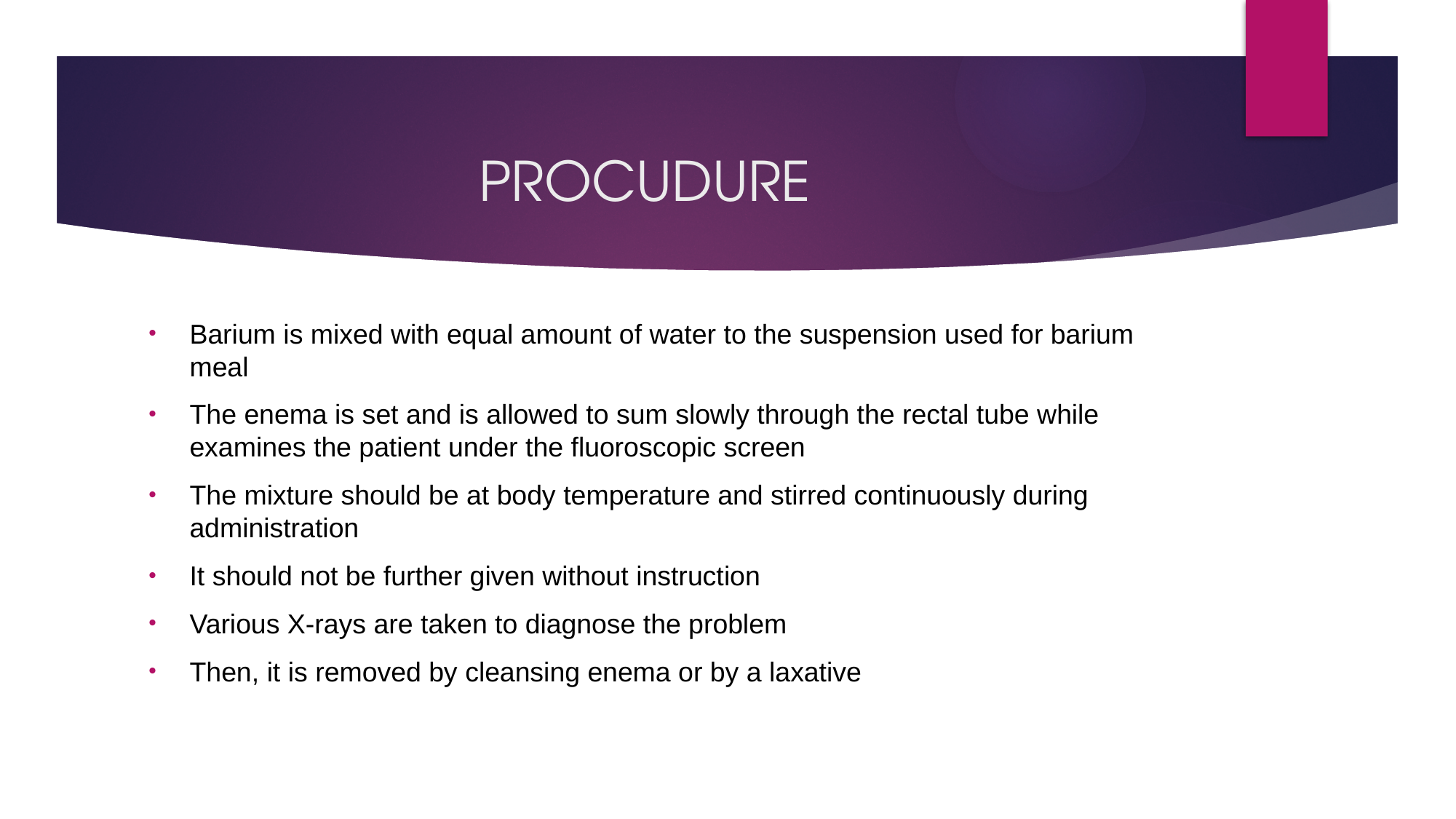

# PROCUDURE
Barium is mixed with equal amount of water to the suspension used for barium meal
The enema is set and is allowed to sum slowly through the rectal tube while examines the patient under the fluoroscopic screen
The mixture should be at body temperature and stirred continuously during administration
It should not be further given without instruction
Various X-rays are taken to diagnose the problem
Then, it is removed by cleansing enema or by a laxative